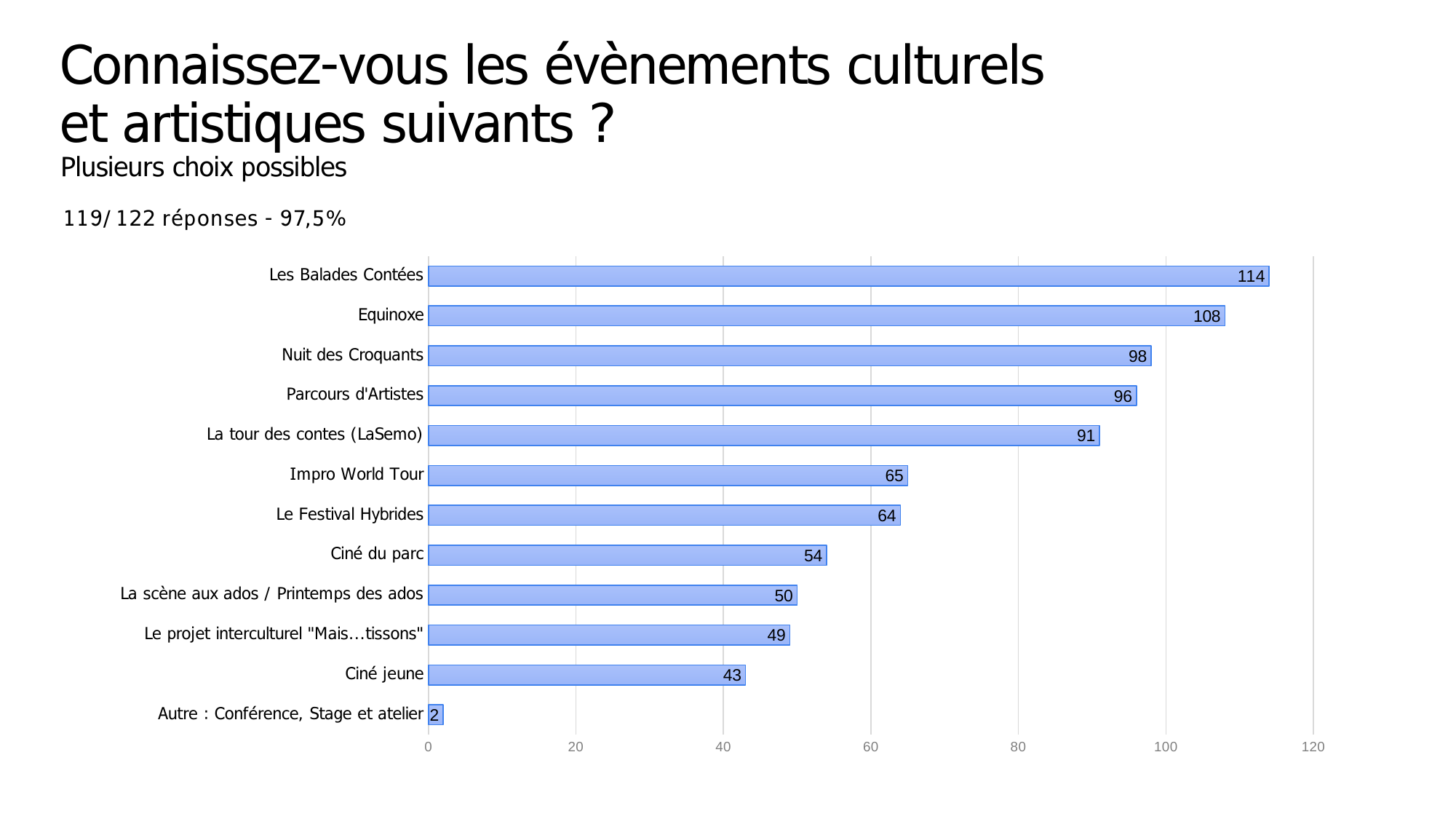

# Connaissez-vous les évènements culturels et artistiques suivants ? Plusieurs choix possibles
119/122 réponses - 97,5%

### Chart

| Category |  |
|---|---|
| Autre : Conférence, Stage et atelier | 2.0 |
| Ciné jeune | 43.0 |
| Le projet interculturel "Mais...tissons" | 49.0 |
| La scène aux ados / Printemps des ados | 50.0 |
| Ciné du parc | 54.0 |
| Le Festival Hybrides | 64.0 |
| Impro World Tour | 65.0 |
| La tour des contes (LaSemo) | 91.0 |
| Parcours d'Artistes | 96.0 |
| Nuit des Croquants | 98.0 |
| Equinoxe | 108.0 |
| Les Balades Contées | 114.0 |